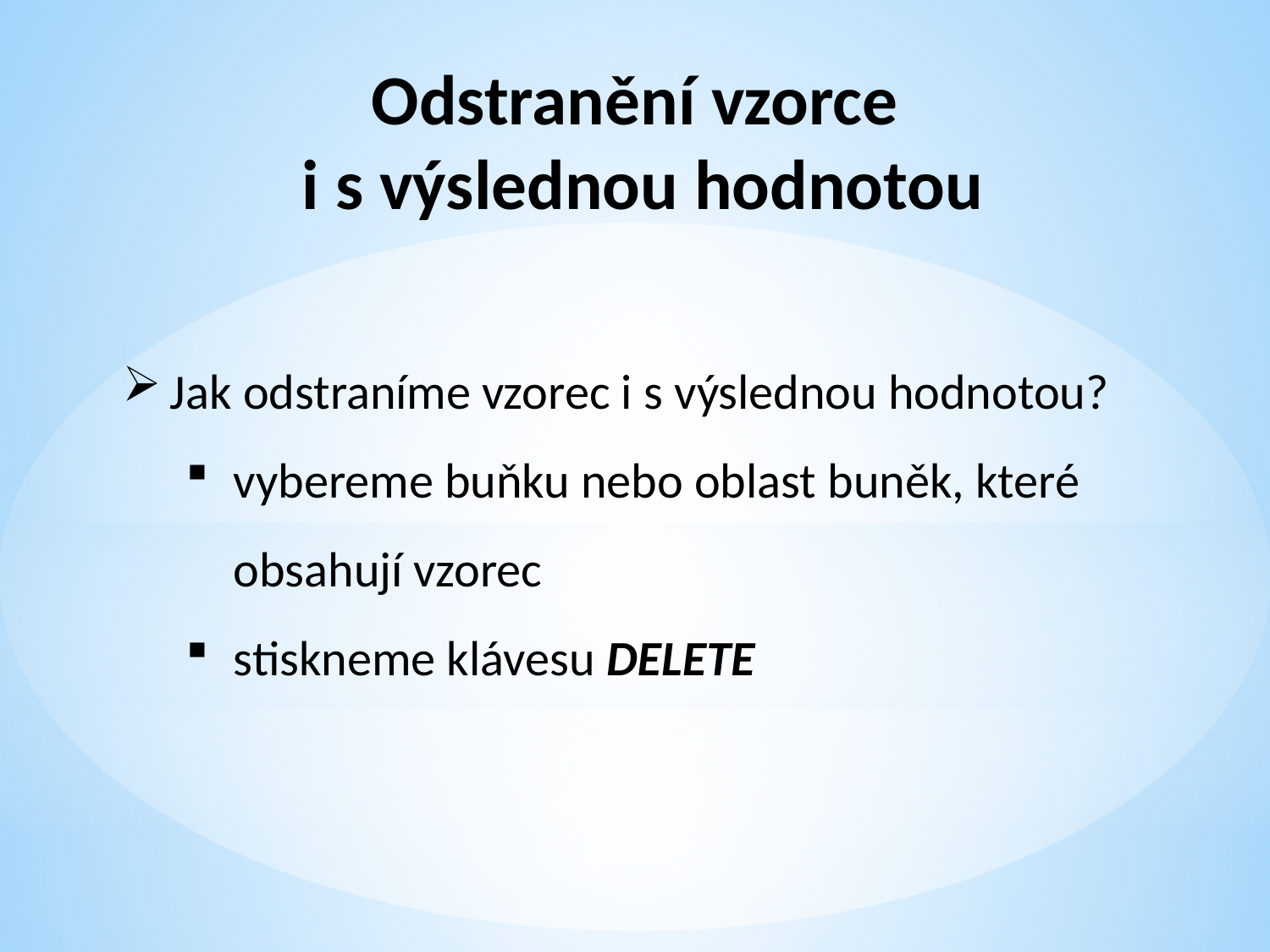

Odstranění vzorce
 i s výslednou hodnotou
Jak odstraníme vzorec i s výslednou hodnotou?
vybereme buňku nebo oblast buněk, které obsahují vzorec
stiskneme klávesu DELETE